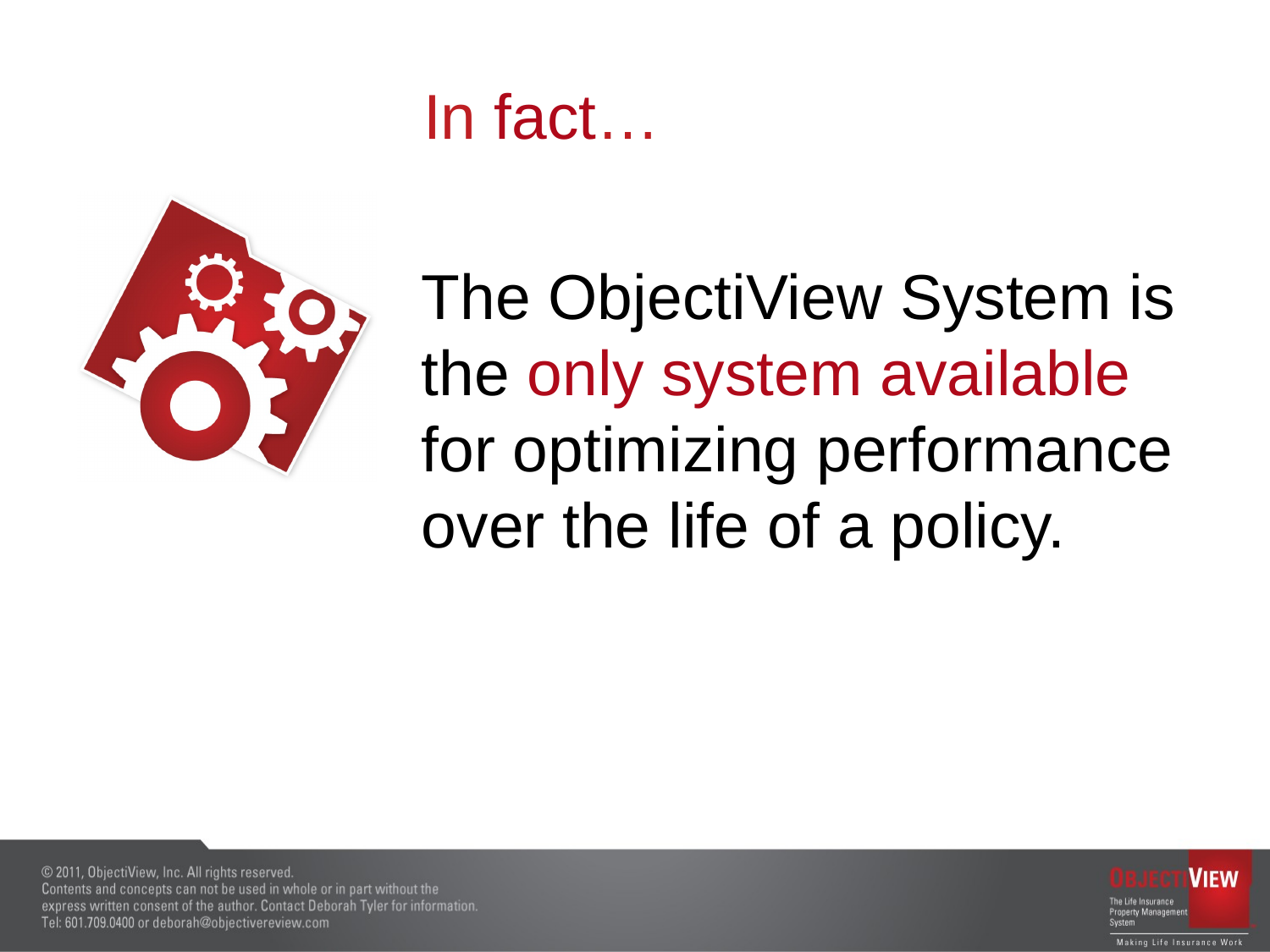

In	fact…

The ObjectiView System is the only system available for optimizing performance over the life of a policy.